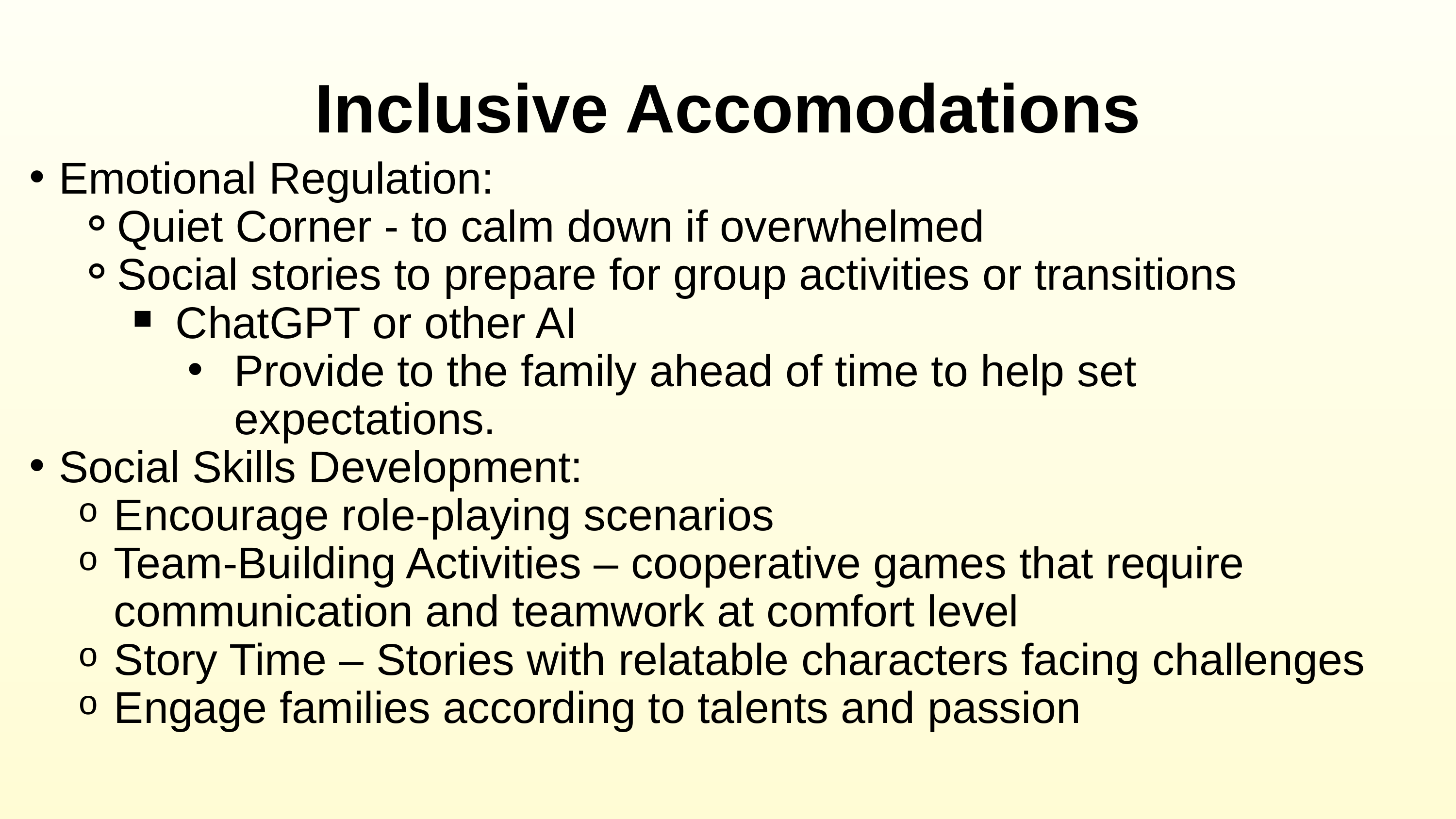

Inclusive Accomodations
Emotional Regulation:
Quiet Corner - to calm down if overwhelmed
Social stories to prepare for group activities or transitions
ChatGPT or other AI
Provide to the family ahead of time to help set expectations.
Social Skills Development:
Encourage role-playing scenarios
Team-Building Activities – cooperative games that require communication and teamwork at comfort level
Story Time – Stories with relatable characters facing challenges
Engage families according to talents and passion